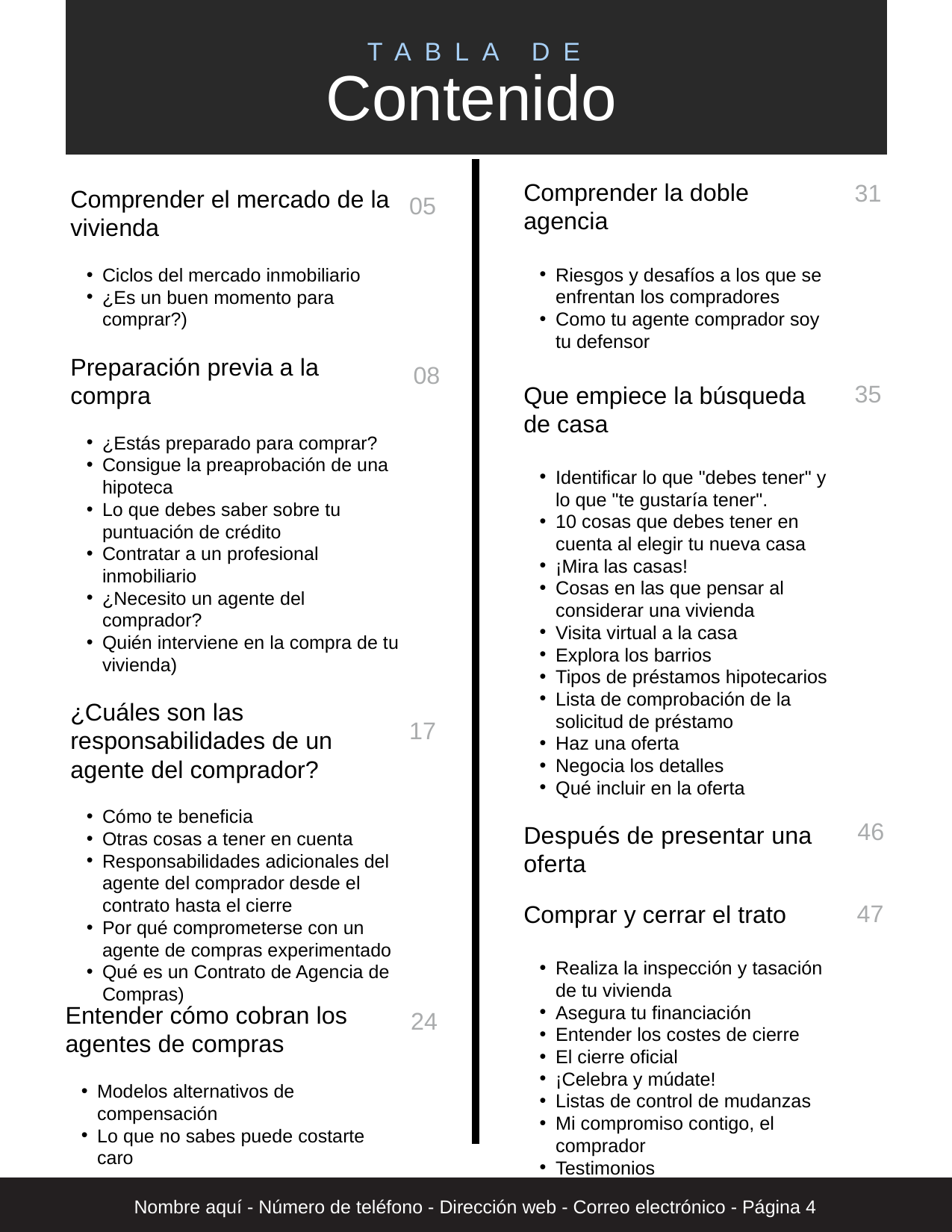

TABLA DE
Contenido

Comprender la doble agencia

Riesgos y desafíos a los que se enfrentan los compradores
Como tu agente comprador soy tu defensor

Que empiece la búsqueda de casa

Identificar lo que "debes tener" y lo que "te gustaría tener".
10 cosas que debes tener en cuenta al elegir tu nueva casa
¡Mira las casas!
Cosas en las que pensar al considerar una vivienda
Visita virtual a la casa
Explora los barrios
Tipos de préstamos hipotecarios
Lista de comprobación de la solicitud de préstamo
Haz una oferta
Negocia los detalles
Qué incluir en la oferta

Después de presentar una oferta

Comprar y cerrar el trato

Realiza la inspección y tasación de tu vivienda
Asegura tu financiación
Entender los costes de cierre
El cierre oficial
¡Celebra y múdate!
Listas de control de mudanzas
Mi compromiso contigo, el comprador
Testimonios
31
Comprender el mercado de la vivienda

Ciclos del mercado inmobiliario
¿Es un buen momento para comprar?)

Preparación previa a la compra

¿Estás preparado para comprar?
Consigue la preaprobación de una hipoteca
Lo que debes saber sobre tu puntuación de crédito
Contratar a un profesional inmobiliario
¿Necesito un agente del comprador?
Quién interviene en la compra de tu vivienda)

¿Cuáles son las responsabilidades de un agente del comprador?

Cómo te beneficia
Otras cosas a tener en cuenta
Responsabilidades adicionales del agente del comprador desde el contrato hasta el cierre
Por qué comprometerse con un agente de compras experimentado
Qué es un Contrato de Agencia de Compras)
05
08
35
17
46
47

Entender cómo cobran los agentes de compras

Modelos alternativos de compensación
Lo que no sabes puede costarte caro
24

Nombre aquí - Número de teléfono - Dirección web - Correo electrónico - Página 4